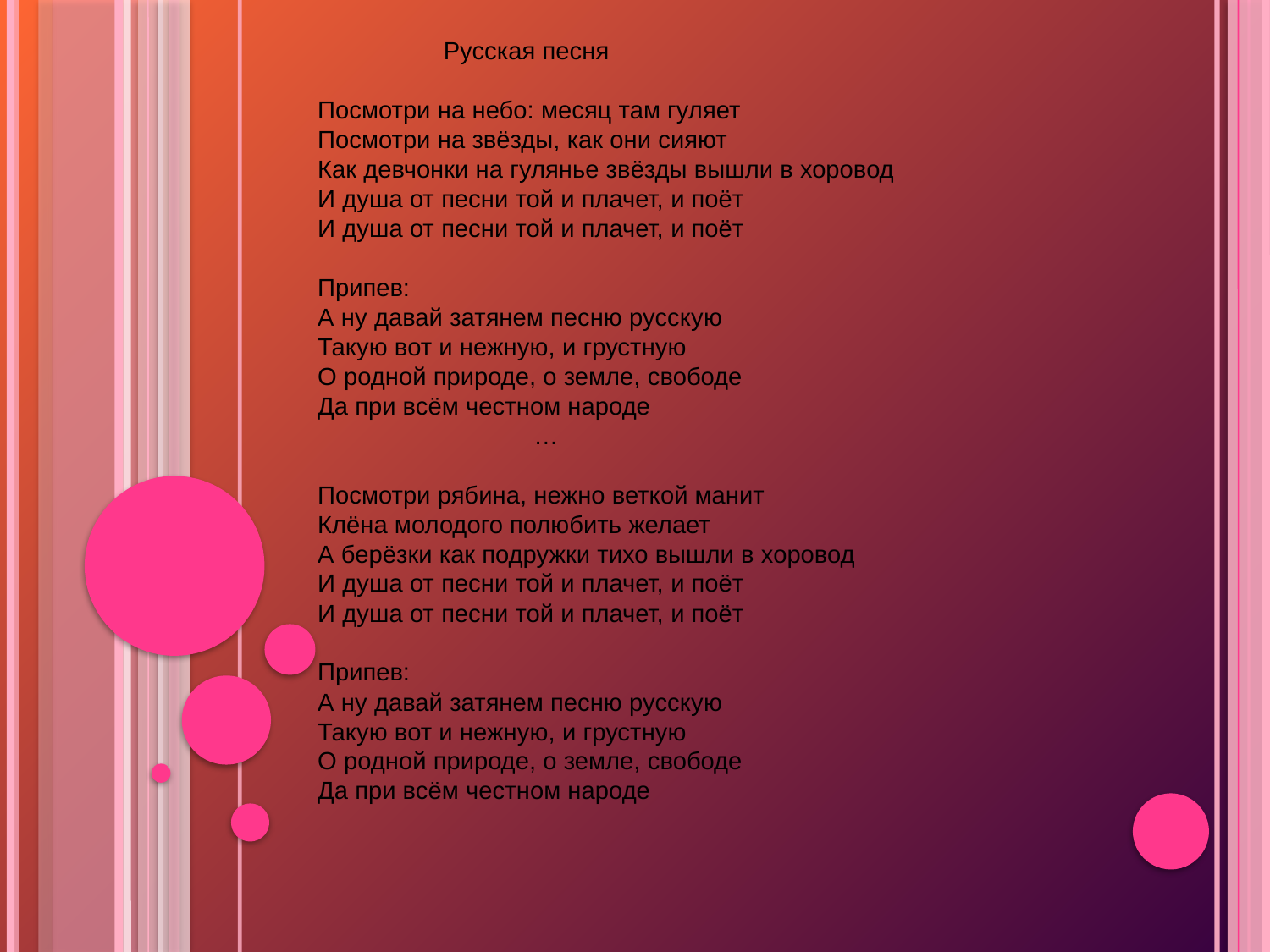

Русская песня

Посмотри на небо: месяц там гуляет
Посмотри на звёзды, как они сияют
Как девчонки на гулянье звёзды вышли в хоровод
И душа от песни той и плачет, и поёт
И душа от песни той и плачет, и поёт
Припев:
А ну давай затянем песню русскую
Такую вот и нежную, и грустную
О родной природе, о земле, свободе
Да при всём честном народе
                               …
Посмотри рябина, нежно веткой манит
Клёна молодого полюбить желает
А берёзки как подружки тихо вышли в хоровод
И душа от песни той и плачет, и поёт
И душа от песни той и плачет, и поёт
Припев:
А ну давай затянем песню русскую
Такую вот и нежную, и грустную
О родной природе, о земле, свободе
Да при всём честном народе